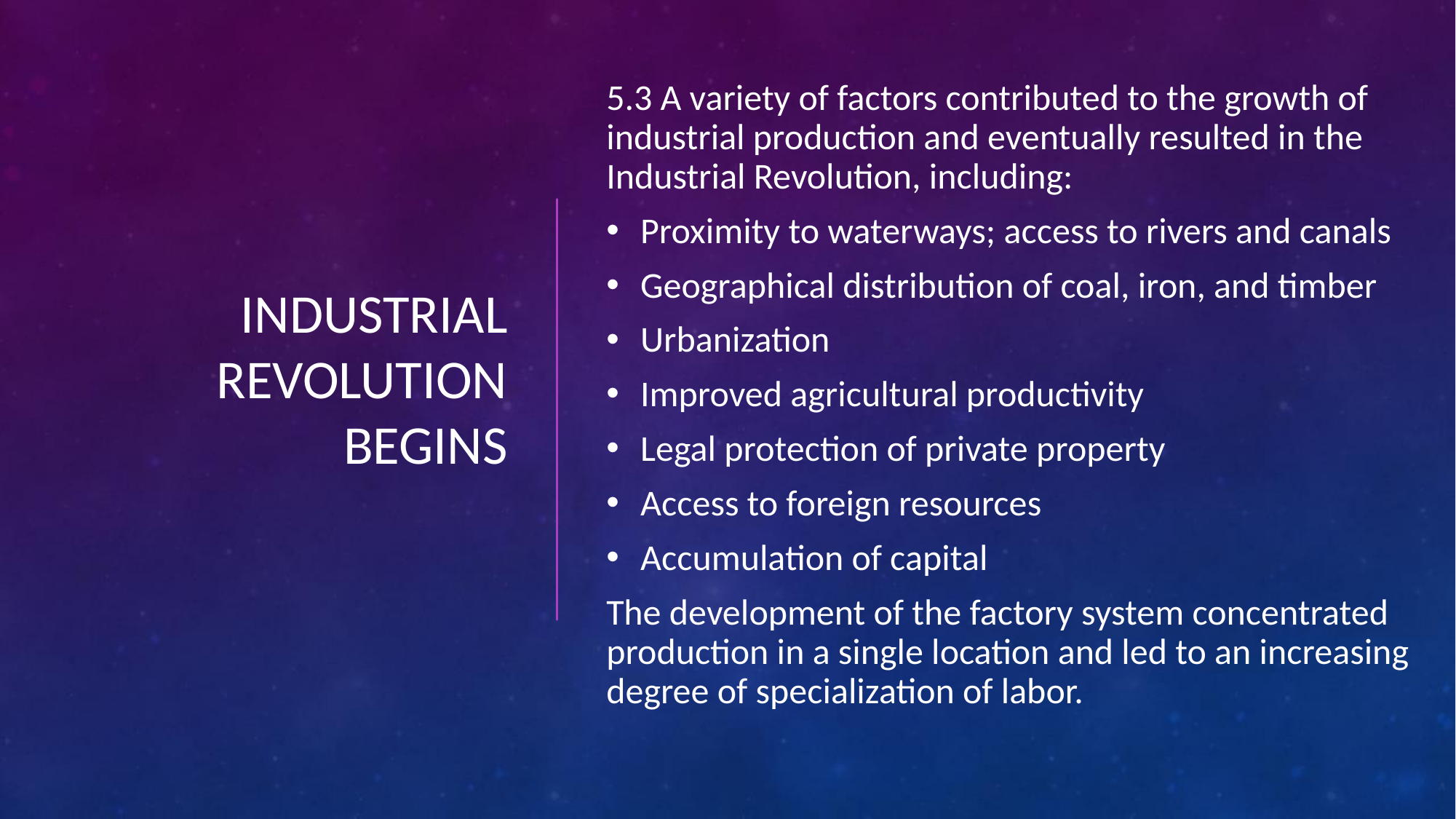

5.3 A variety of factors contributed to the growth of industrial production and eventually resulted in the Industrial Revolution, including:
Proximity to waterways; access to rivers and canals
Geographical distribution of coal, iron, and timber
Urbanization
Improved agricultural productivity
Legal protection of private property
Access to foreign resources
Accumulation of capital
The development of the factory system concentrated production in a single location and led to an increasing degree of specialization of labor.

# Industrial Revolution Begins